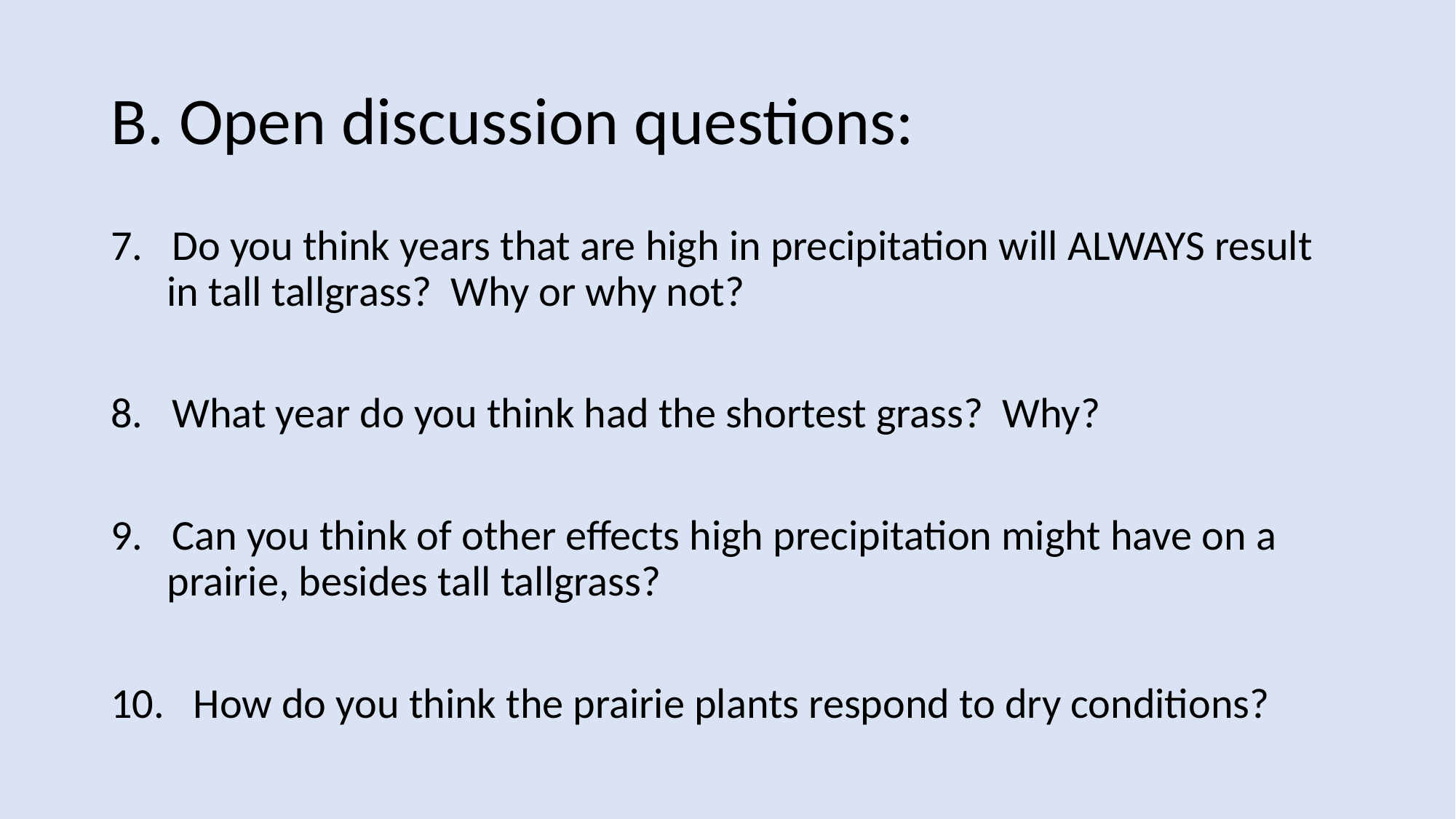

# B. Open discussion questions:
7.   Do you think years that are high in precipitation will ALWAYS result in tall tallgrass?  Why or why not?

8.   What year do you think had the shortest grass?  Why?

9.   Can you think of other effects high precipitation might have on a prairie, besides tall tallgrass?

10.   How do you think the prairie plants respond to dry conditions?